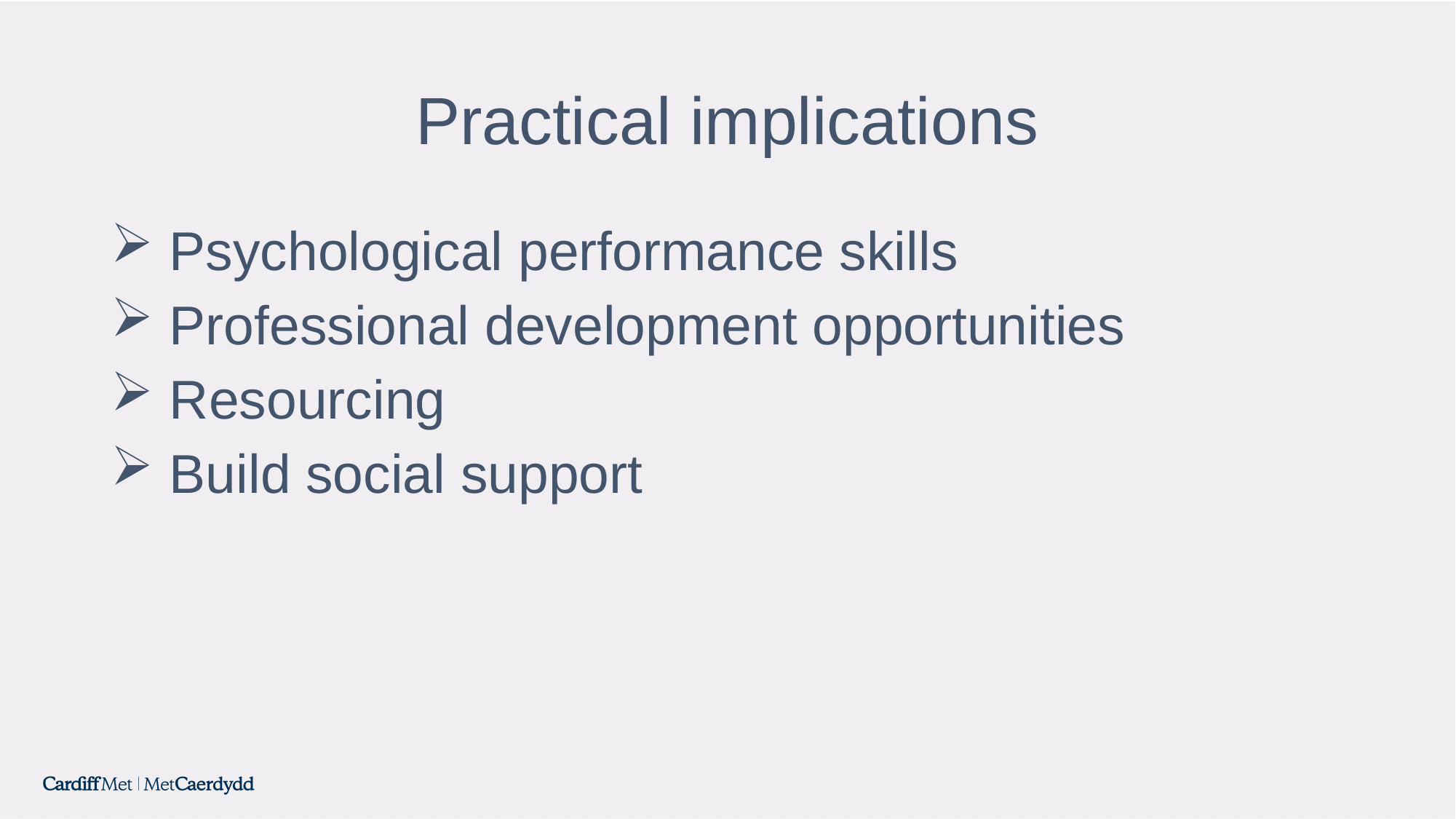

# Practical implications
 Psychological performance skills
 Professional development opportunities
 Resourcing
 Build social support